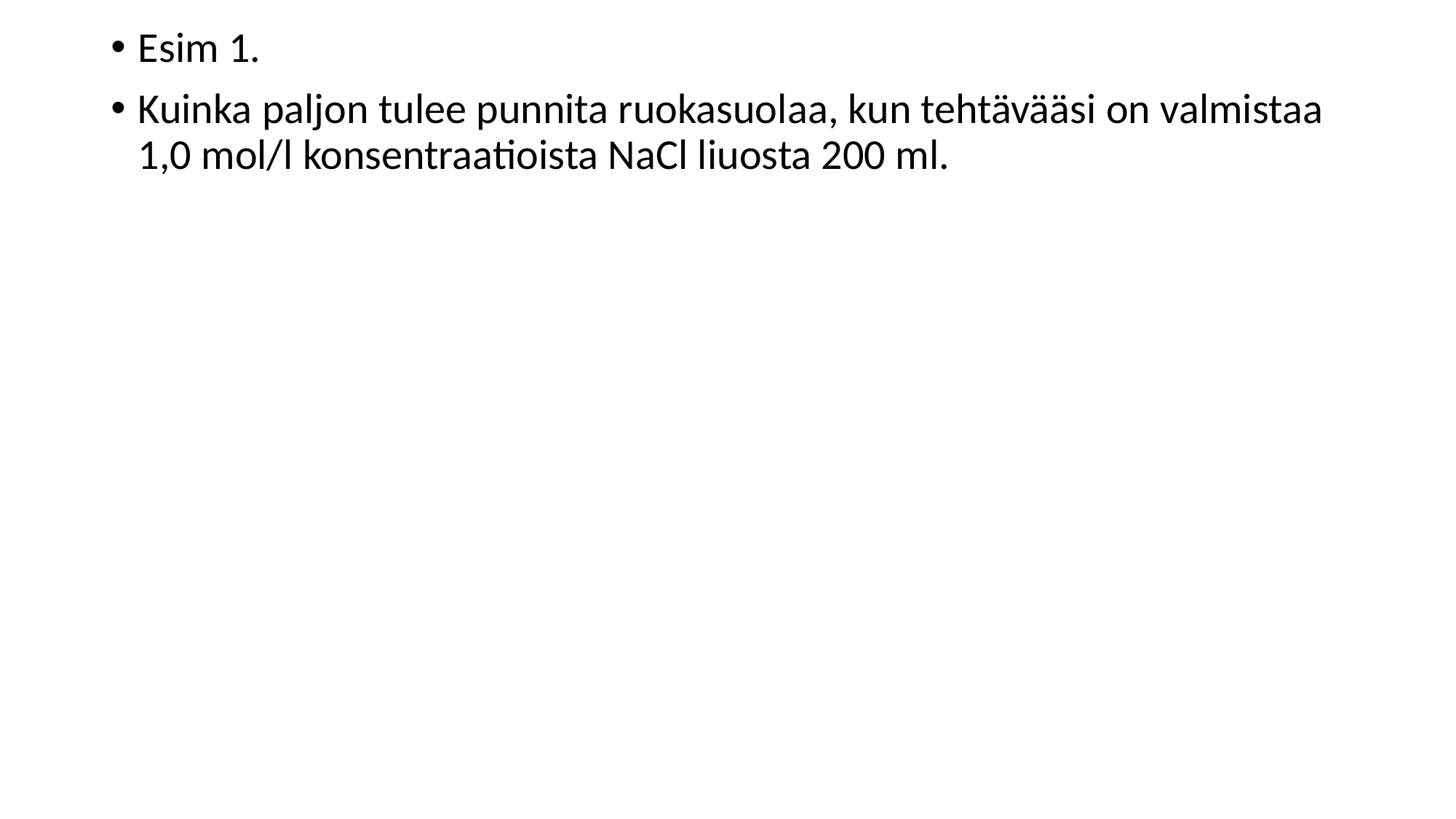

Esim 1.
Kuinka paljon tulee punnita ruokasuolaa, kun tehtävääsi on valmistaa 1,0 mol/l konsentraatioista NaCl liuosta 200 ml.